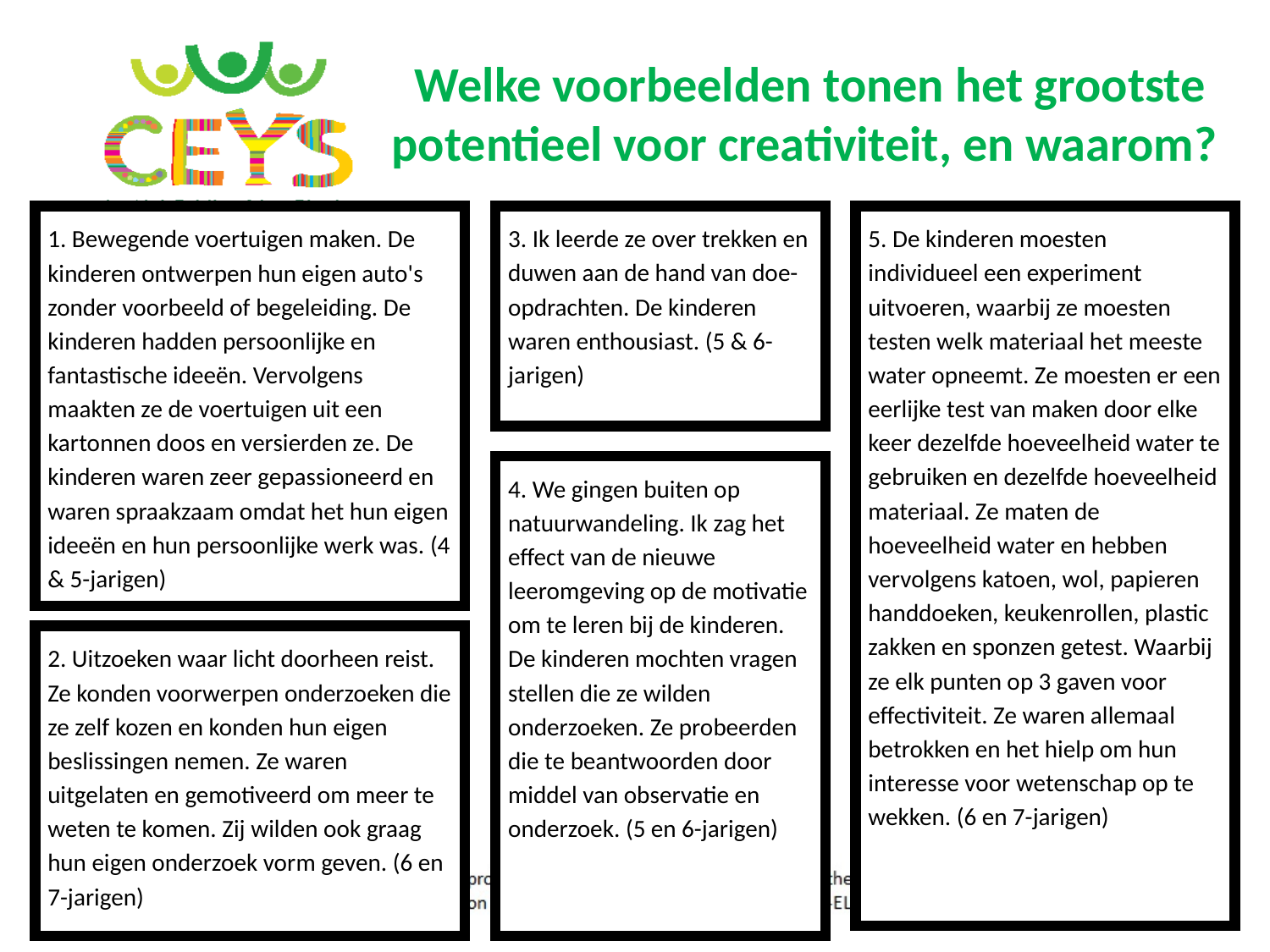

Welke voorbeelden tonen het grootste potentieel voor creativiteit, en waarom?
1. Bewegende voertuigen maken. De kinderen ontwerpen hun eigen auto's zonder voorbeeld of begeleiding. De kinderen hadden persoonlijke en fantastische ideeën. Vervolgens maakten ze de voertuigen uit een kartonnen doos en versierden ze. De kinderen waren zeer gepassioneerd en waren spraakzaam omdat het hun eigen ideeën en hun persoonlijke werk was. (4 & 5-jarigen)
3. Ik leerde ze over trekken en duwen aan de hand van doe-opdrachten. De kinderen waren enthousiast. (5 & 6-jarigen)

5. De kinderen moesten individueel een experiment uitvoeren, waarbij ze moesten testen welk materiaal het meeste water opneemt. Ze moesten er een eerlijke test van maken door elke keer dezelfde hoeveelheid water te gebruiken en dezelfde hoeveelheid materiaal. Ze maten de hoeveelheid water en hebben vervolgens katoen, wol, papieren handdoeken, keukenrollen, plastic zakken en sponzen getest. Waarbij ze elk punten op 3 gaven voor effectiviteit. Ze waren allemaal betrokken en het hielp om hun interesse voor wetenschap op te wekken. (6 en 7-jarigen)
4. We gingen buiten op natuurwandeling. Ik zag het effect van de nieuwe leeromgeving op de motivatie om te leren bij de kinderen. De kinderen mochten vragen stellen die ze wilden onderzoeken. Ze probeerden die te beantwoorden door middel van observatie en onderzoek. (5 en 6-jarigen)
2. Uitzoeken waar licht doorheen reist. Ze konden voorwerpen onderzoeken die ze zelf kozen en konden hun eigen beslissingen nemen. Ze waren uitgelaten en gemotiveerd om meer te weten te komen. Zij wilden ook graag hun eigen onderzoek vorm geven. (6 en 7-jarigen)